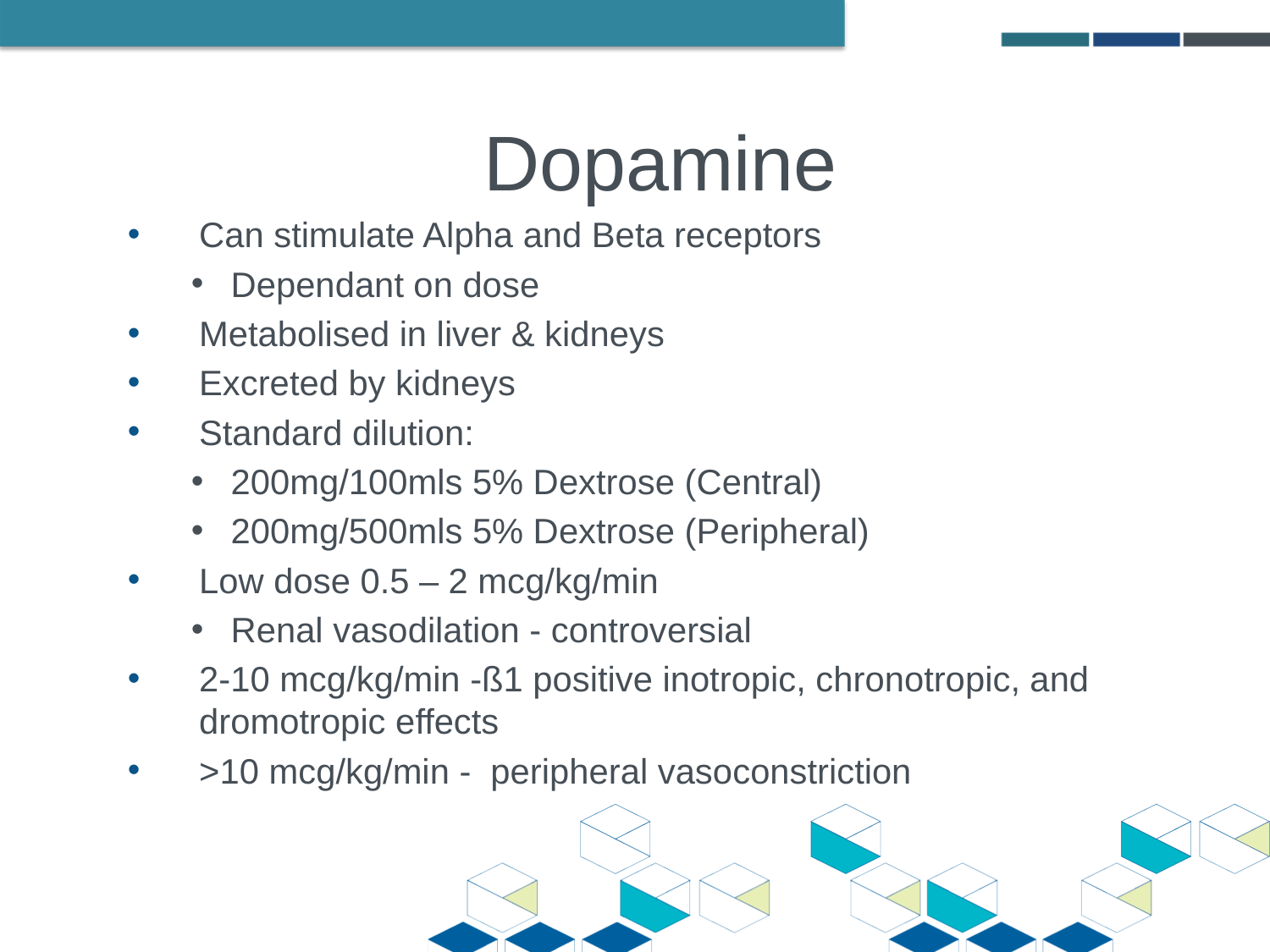

# Dopamine
Can stimulate Alpha and Beta receptors
Dependant on dose
Metabolised in liver & kidneys
Excreted by kidneys
Standard dilution:
200mg/100mls 5% Dextrose (Central)
200mg/500mls 5% Dextrose (Peripheral)
Low dose 0.5 – 2 mcg/kg/min
Renal vasodilation - controversial
2-10 mcg/kg/min -ß1 positive inotropic, chronotropic, and dromotropic effects
>10 mcg/kg/min -  peripheral vasoconstriction